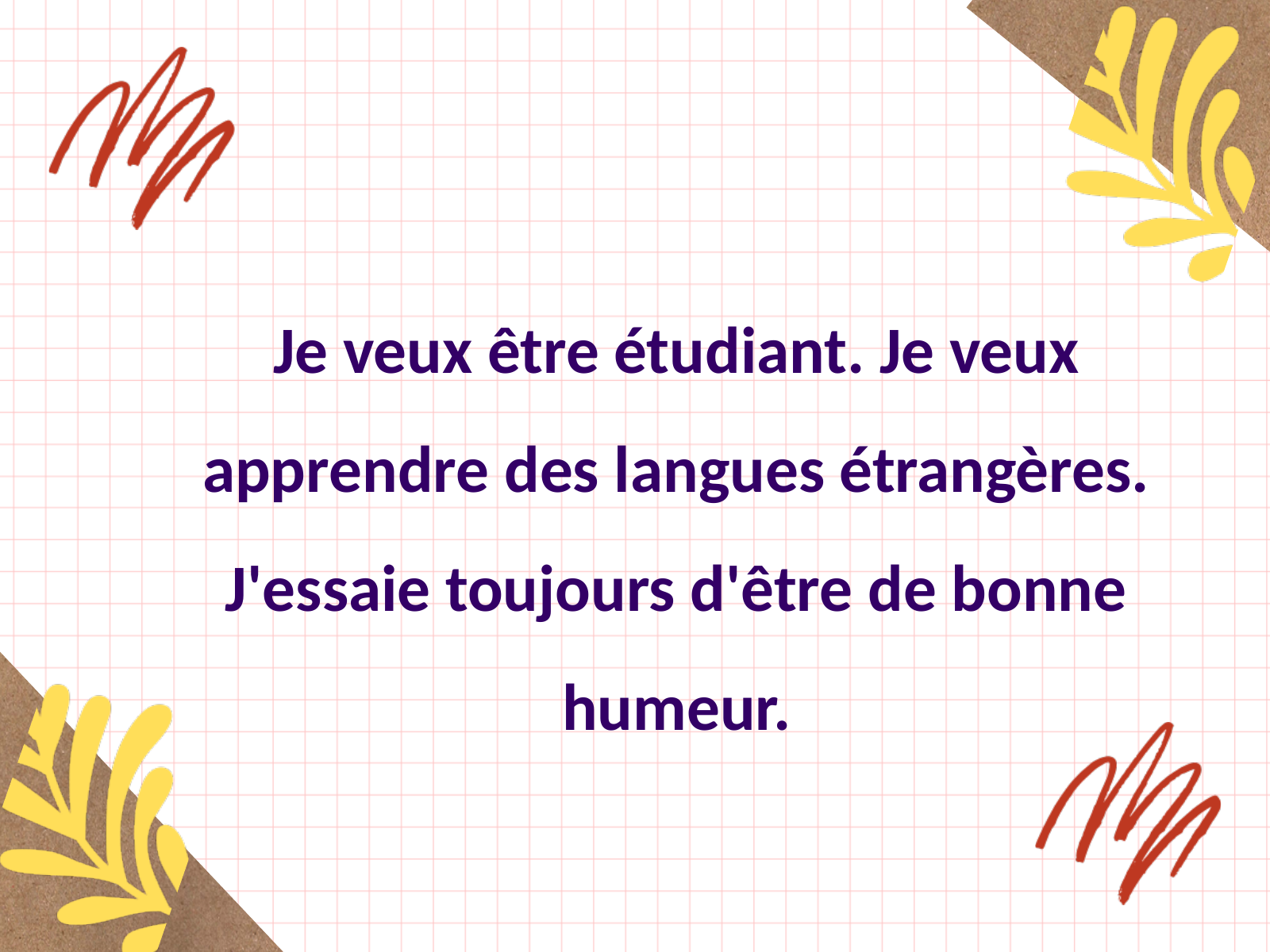

Je veux être étudiant. Je veux apprendre des langues étrangères. J'essaie toujours d'être de bonne humeur.

" FUELED BY HAPPY THOUGHTS "